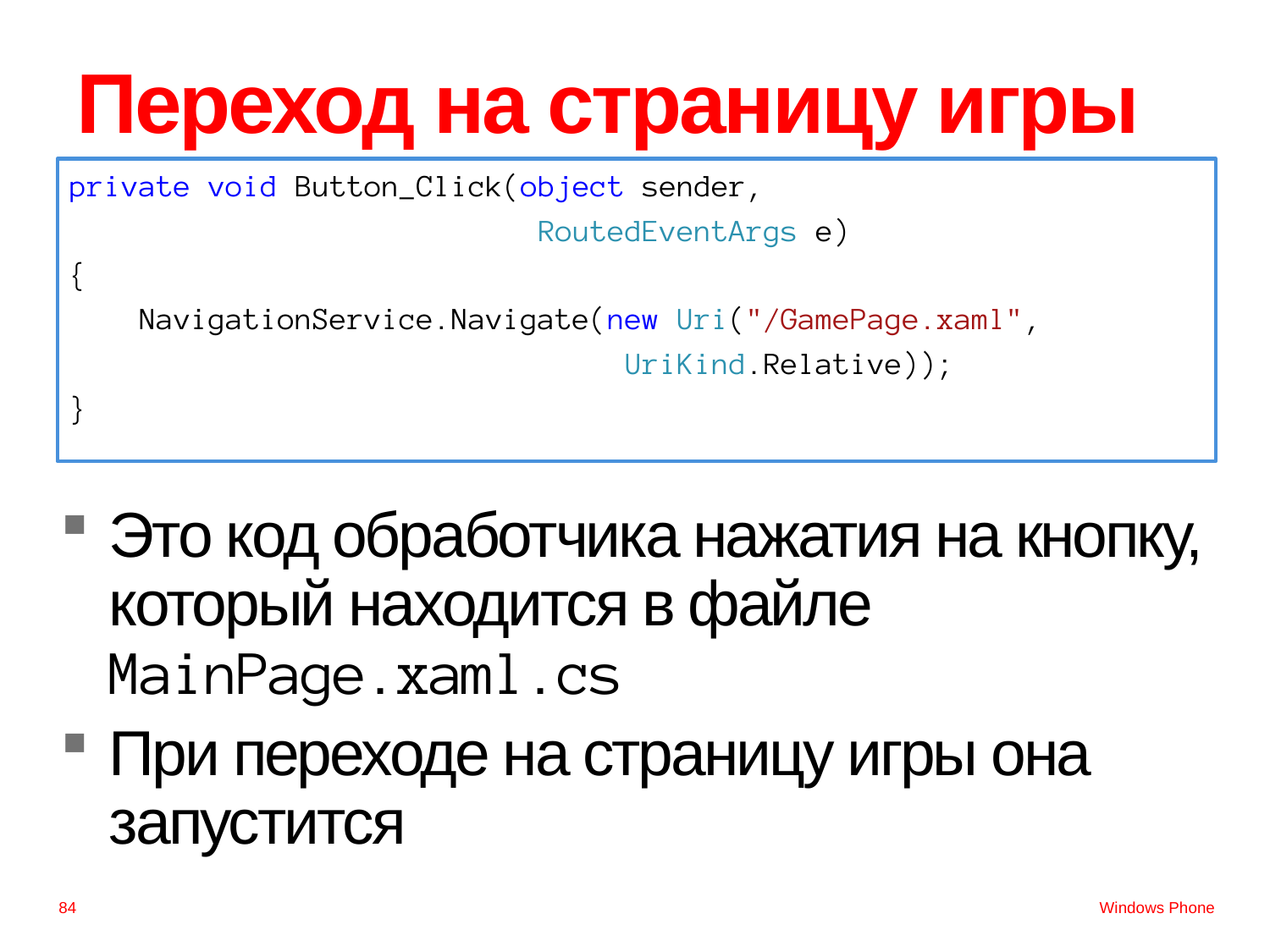

# Переход на страницу игры
private void Button_Click(object sender,
                           RoutedEventArgs e)
{
    NavigationService.Navigate(new Uri("/GamePage.xaml",
                                UriKind.Relative));
}
Это код обработчика нажатия на кнопку, который находится в файле MainPage.xaml.cs
При переходе на страницу игры она запустится
84